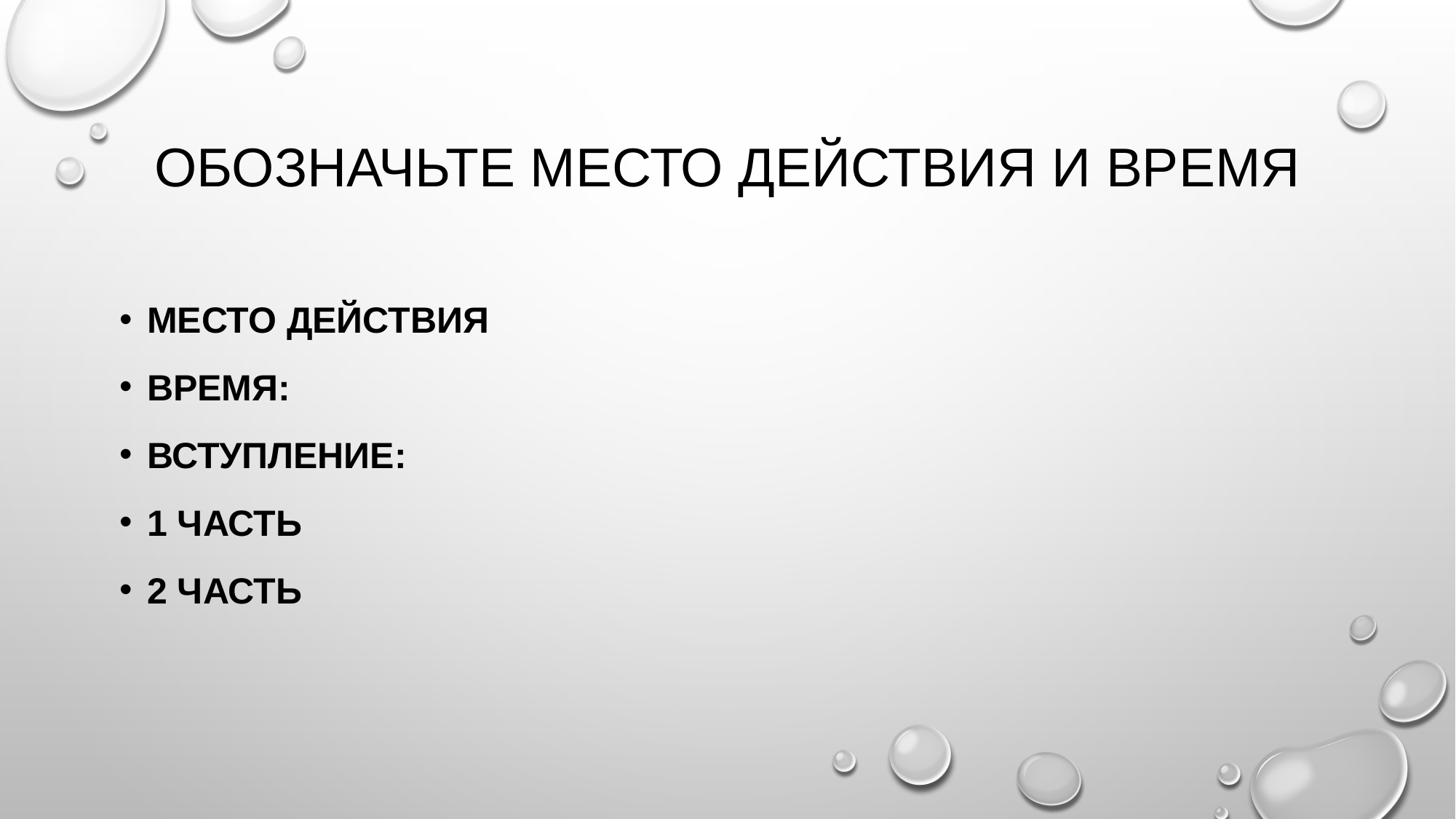

# Обозначьте место действия и время
Место действия
Время:
Вступление:
1 часть
2 часть